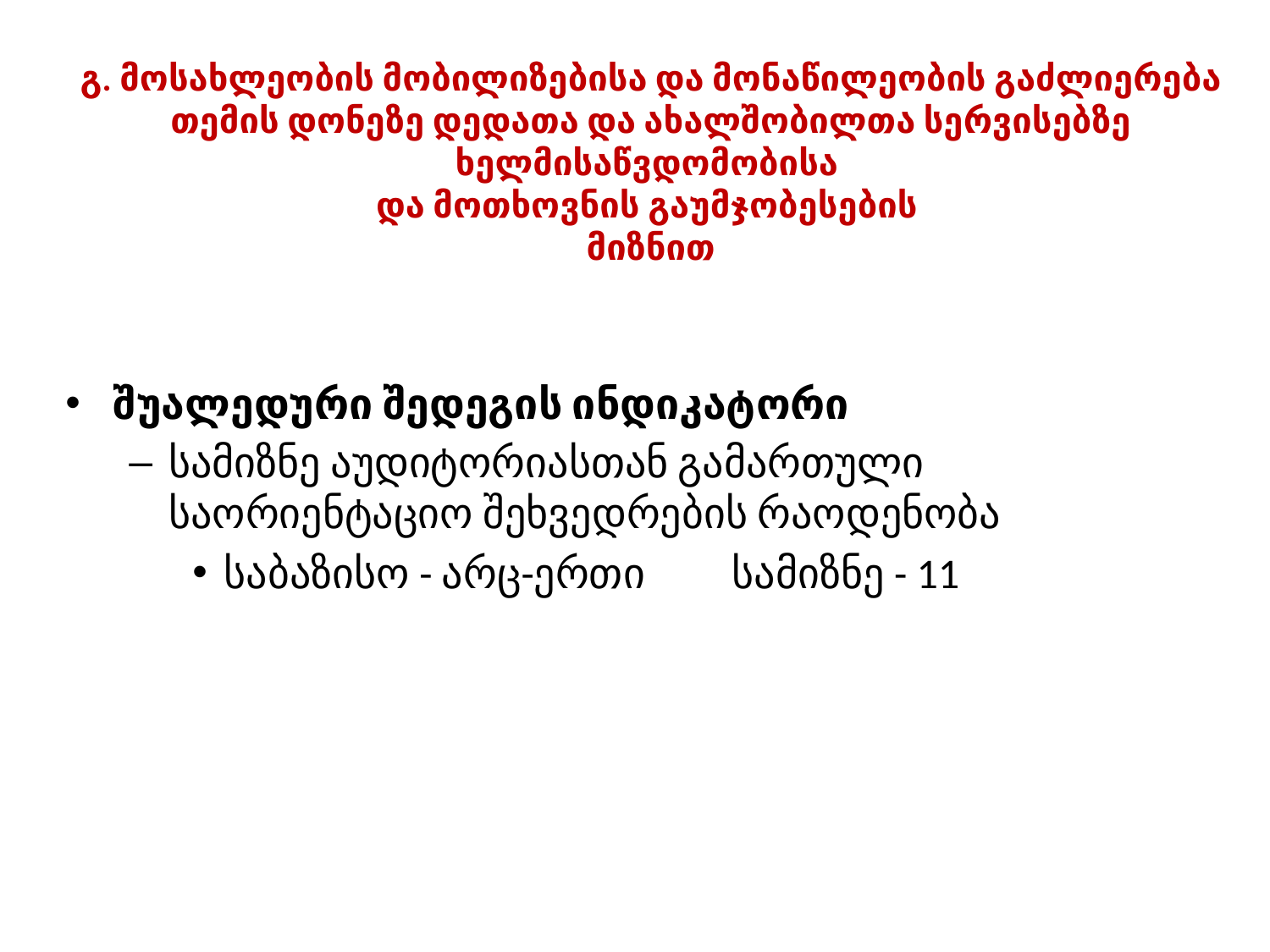

# გ. მოსახლეობის მობილიზებისა და მონაწილეობის გაძლიერება თემის დონეზე დედათა და ახალშობილთა სერვისებზე ხელმისაწვდომობისა და მოთხოვნის გაუმჯობესების მიზნით
შუალედური შედეგის ინდიკატორი
სამიზნე აუდიტორიასთან გამართული საორიენტაციო შეხვედრების რაოდენობა
საბაზისო - არც-ერთი	სამიზნე - 11